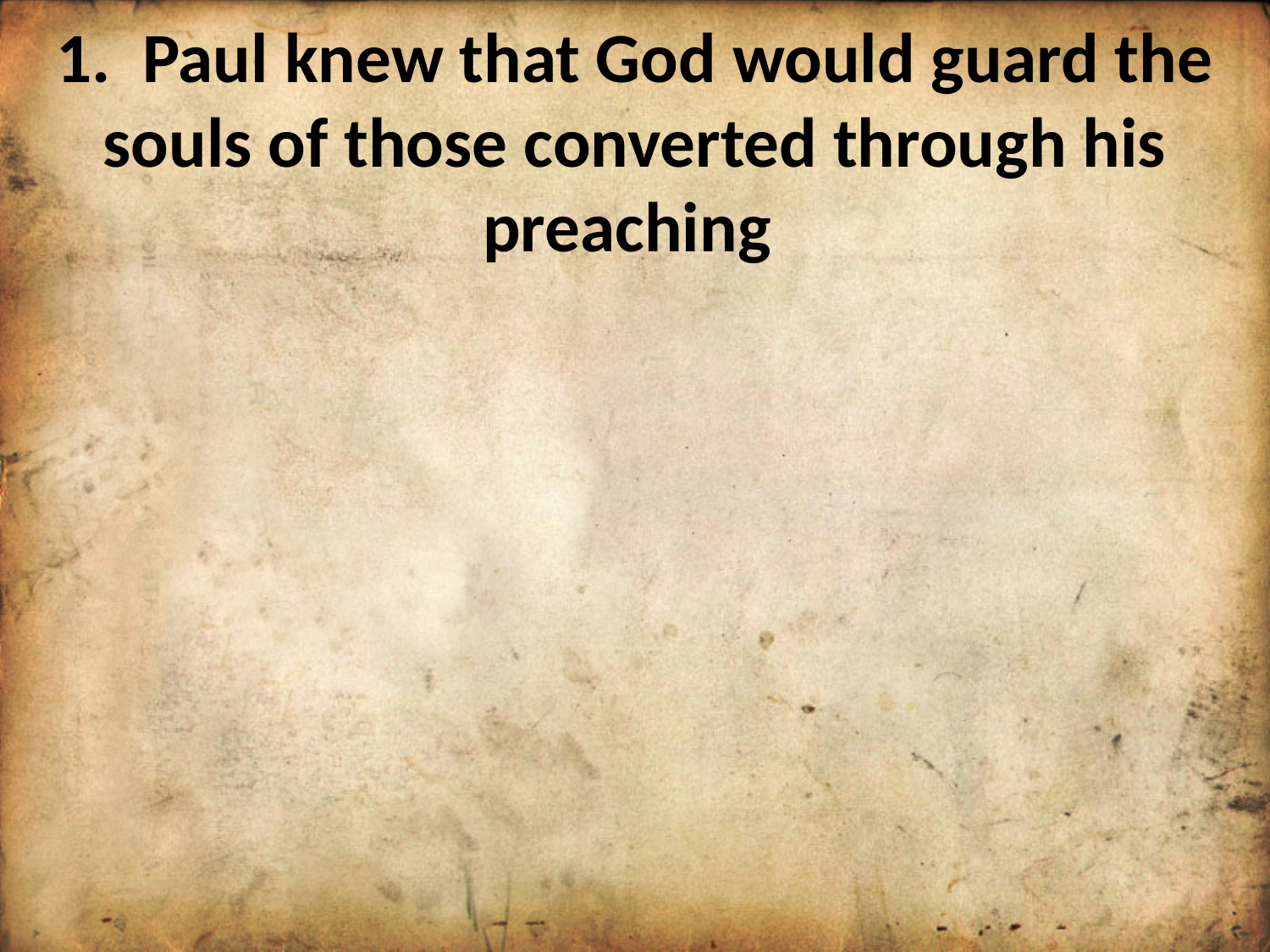

1.  Paul knew that God would guard the souls of those converted through his preaching